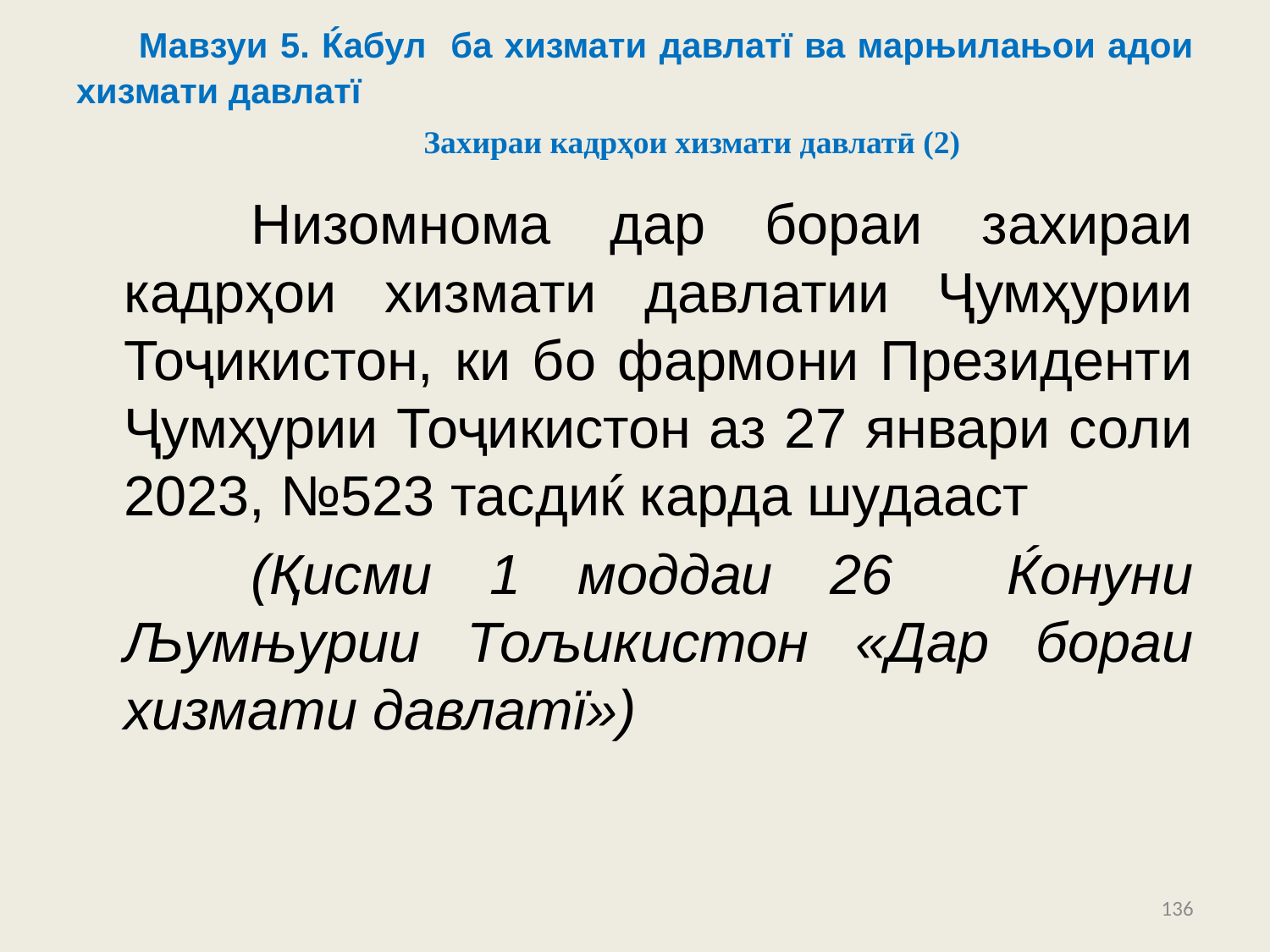

# Мавзуи 5. Ќабул  ба хизмати давлатї ва марњилањои адои хизмати давлатї

Захираи кадрҳои хизмати давлатӣ (2)
		Низомнома дар бораи захираи кадрҳои хизмати давлатии Ҷумҳурии Тоҷикистон, ки бо фармони Президенти Ҷумҳурии Тоҷикистон аз 27 январи соли 2023, №523 тасдиќ карда шудааст
		(Қисми 1 моддаи 26  Ќонуни Љумњурии Тољикистон «Дар бораи хизмати давлатї»)

136